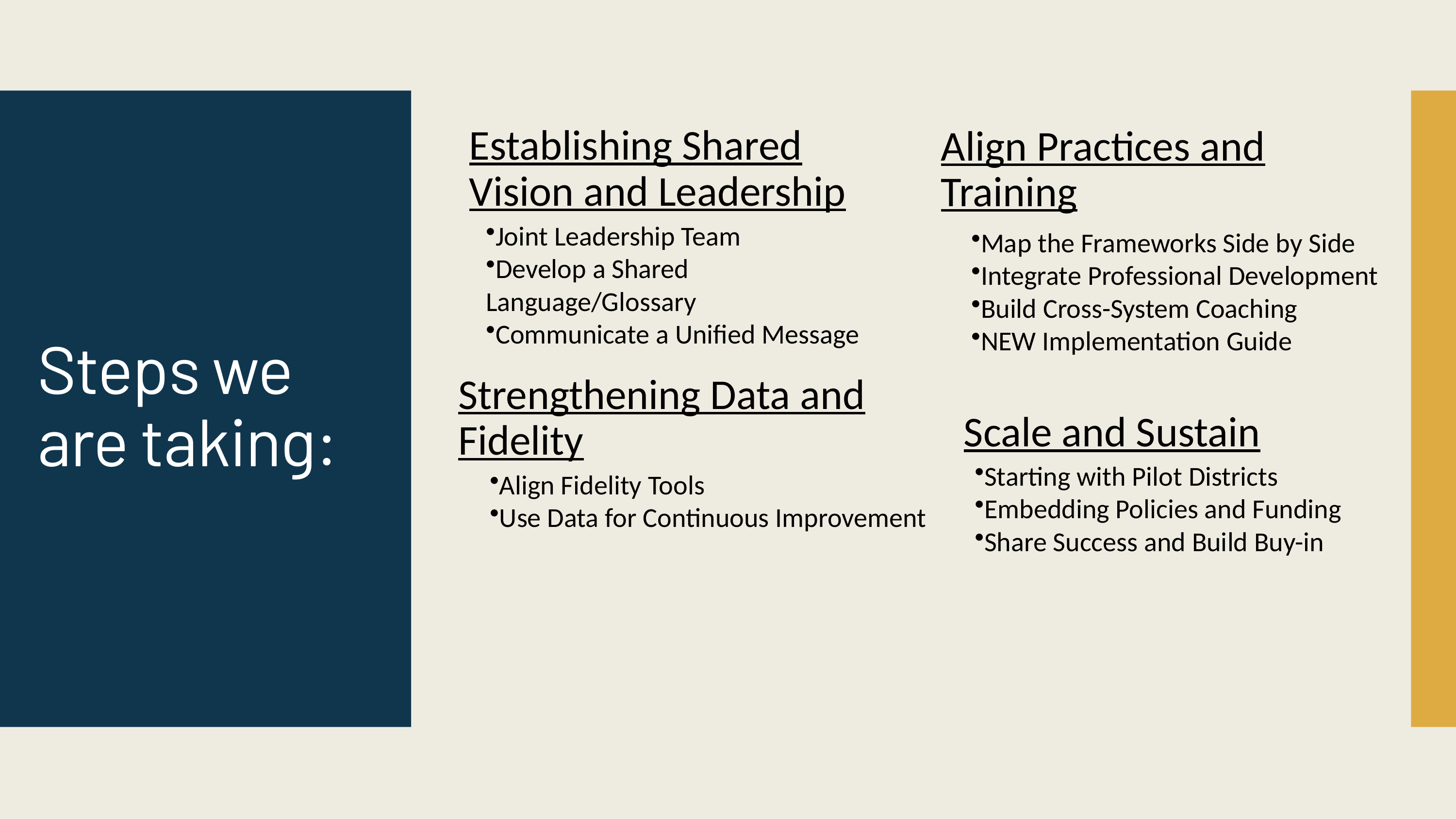

Joint Leadership Team
Develop a Shared Language/Glossary
Communicate a Unified Message
Establishing Shared Vision and Leadership
Align Practices and Training
# Steps we are taking:
Map the Frameworks Side by Side
Integrate Professional Development
Build Cross-System Coaching
NEW Implementation Guide

Strengthening Data and Fidelity
Scale and Sustain
Starting with Pilot Districts
Embedding Policies and Funding
Share Success and Build Buy-in

Align Fidelity Tools
Use Data for Continuous Improvement